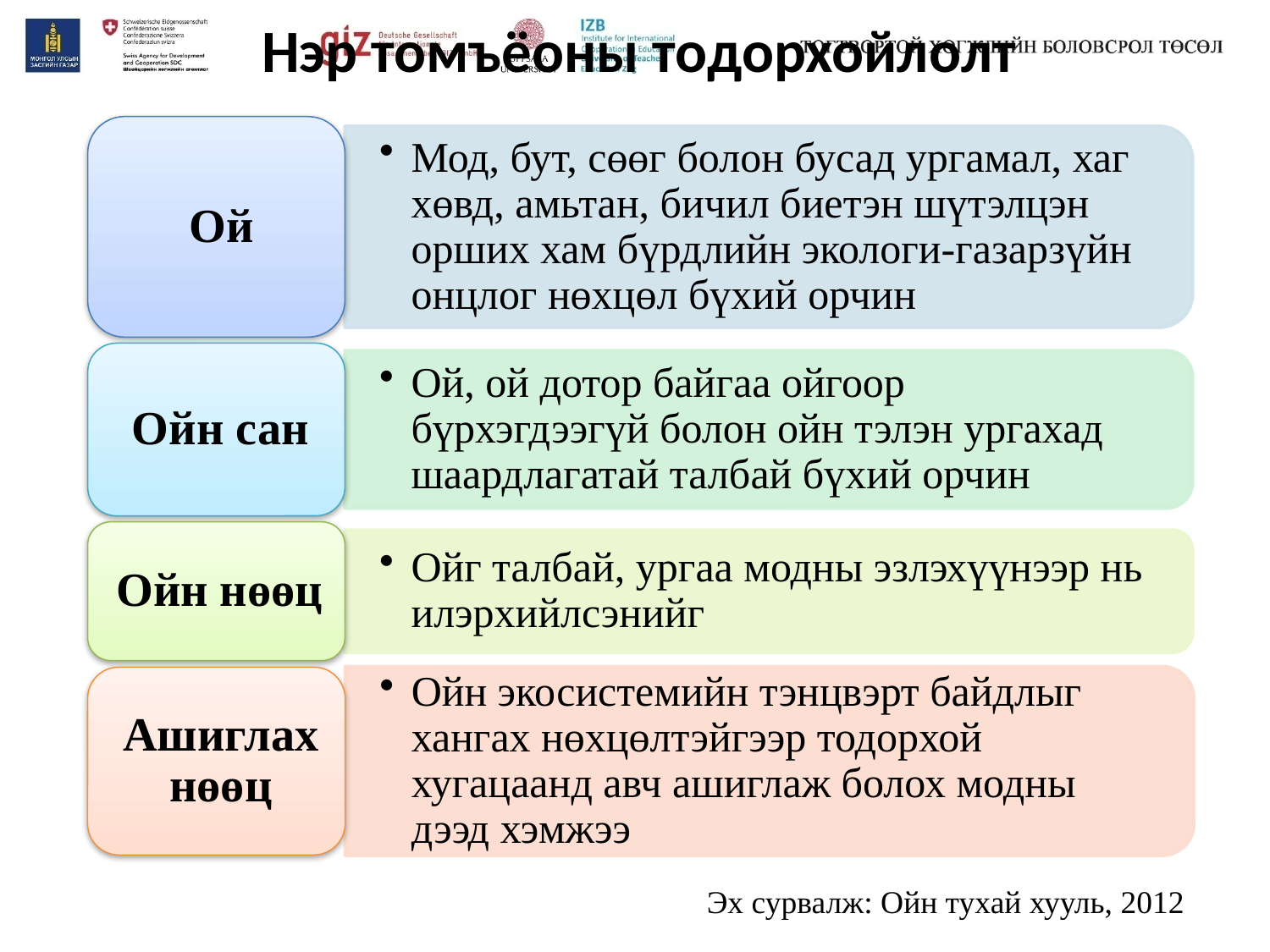

# Нэр томъёоны тодорхойлолт
Мод, бут, сөөг болон бусад ургамал, хаг хөвд, амьтан, бичил биетэн шүтэлцэн орших хам бүрдлийн экологи-газарзүйн онцлог нөхцөл бүхий орчин
Ой
Ой, ой дотор байгаа ойгоор бүрхэгдээгүй болон ойн тэлэн ургахад шаардлагатай талбай бүхий орчин
Ойн сан
Ойг талбай, ургаа модны эзлэхүүнээр нь илэрхийлсэнийг
Ойн нөөц
Ойн экосистемийн тэнцвэрт байдлыг хангах нөхцөлтэйгээр тодорхой хугацаанд авч ашиглаж болох модны дээд хэмжээ
Ашиглах нөөц
Эх сурвалж: Ойн тухай хууль, 2012